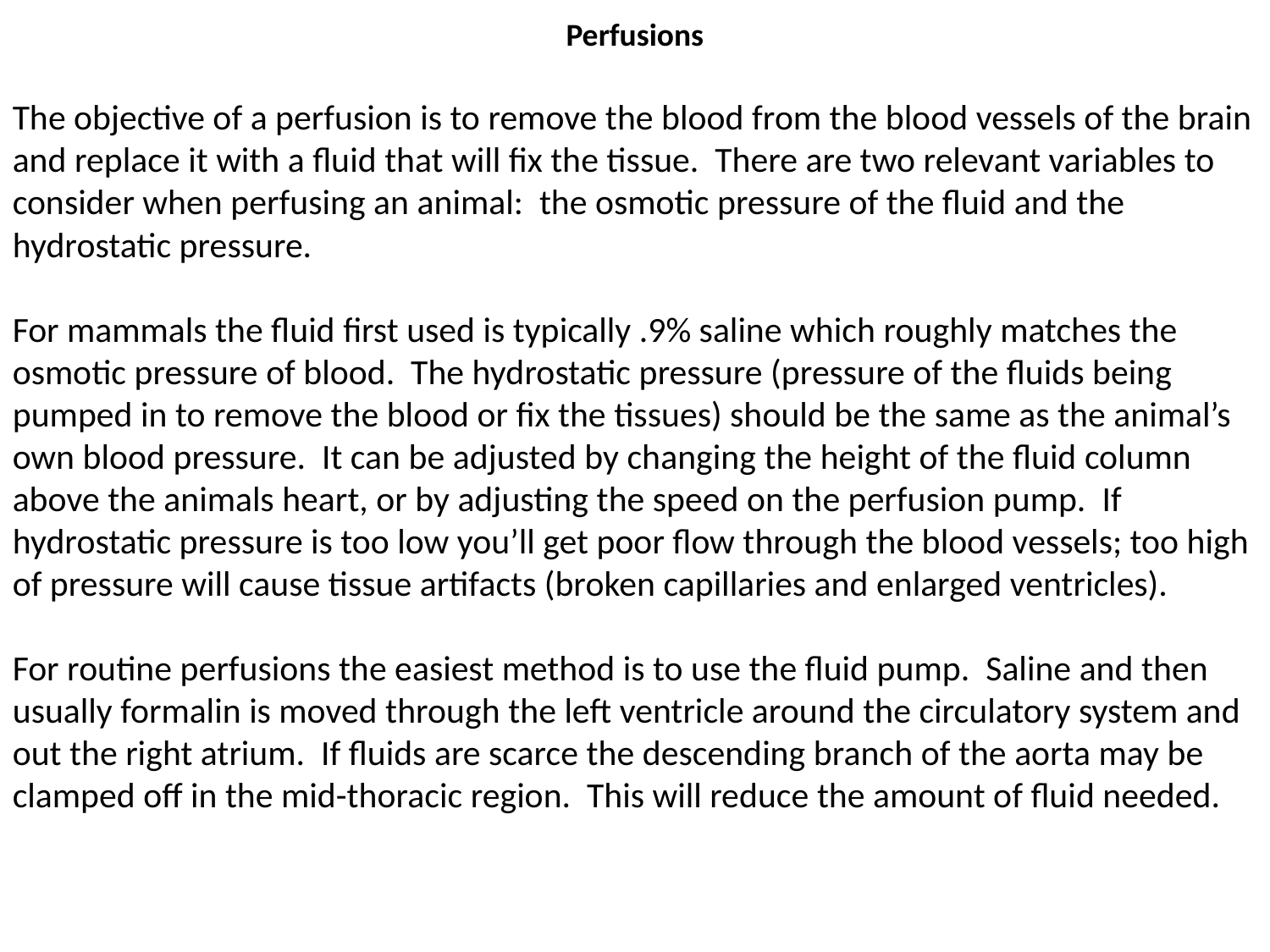

Perfusions

The objective of a perfusion is to remove the blood from the blood vessels of the brain and replace it with a fluid that will fix the tissue.  There are two relevant variables to consider when perfusing an animal:  the osmotic pressure of the fluid and the hydrostatic pressure.

For mammals the fluid first used is typically .9% saline which roughly matches the osmotic pressure of blood.  The hydrostatic pressure (pressure of the fluids being pumped in to remove the blood or fix the tissues) should be the same as the animal’s own blood pressure.  It can be adjusted by changing the height of the fluid column above the animals heart, or by adjusting the speed on the perfusion pump.  If hydrostatic pressure is too low you’ll get poor flow through the blood vessels; too high of pressure will cause tissue artifacts (broken capillaries and enlarged ventricles).

For routine perfusions the easiest method is to use the fluid pump.  Saline and then usually formalin is moved through the left ventricle around the circulatory system and out the right atrium.  If fluids are scarce the descending branch of the aorta may be clamped off in the mid-thoracic region.  This will reduce the amount of fluid needed.